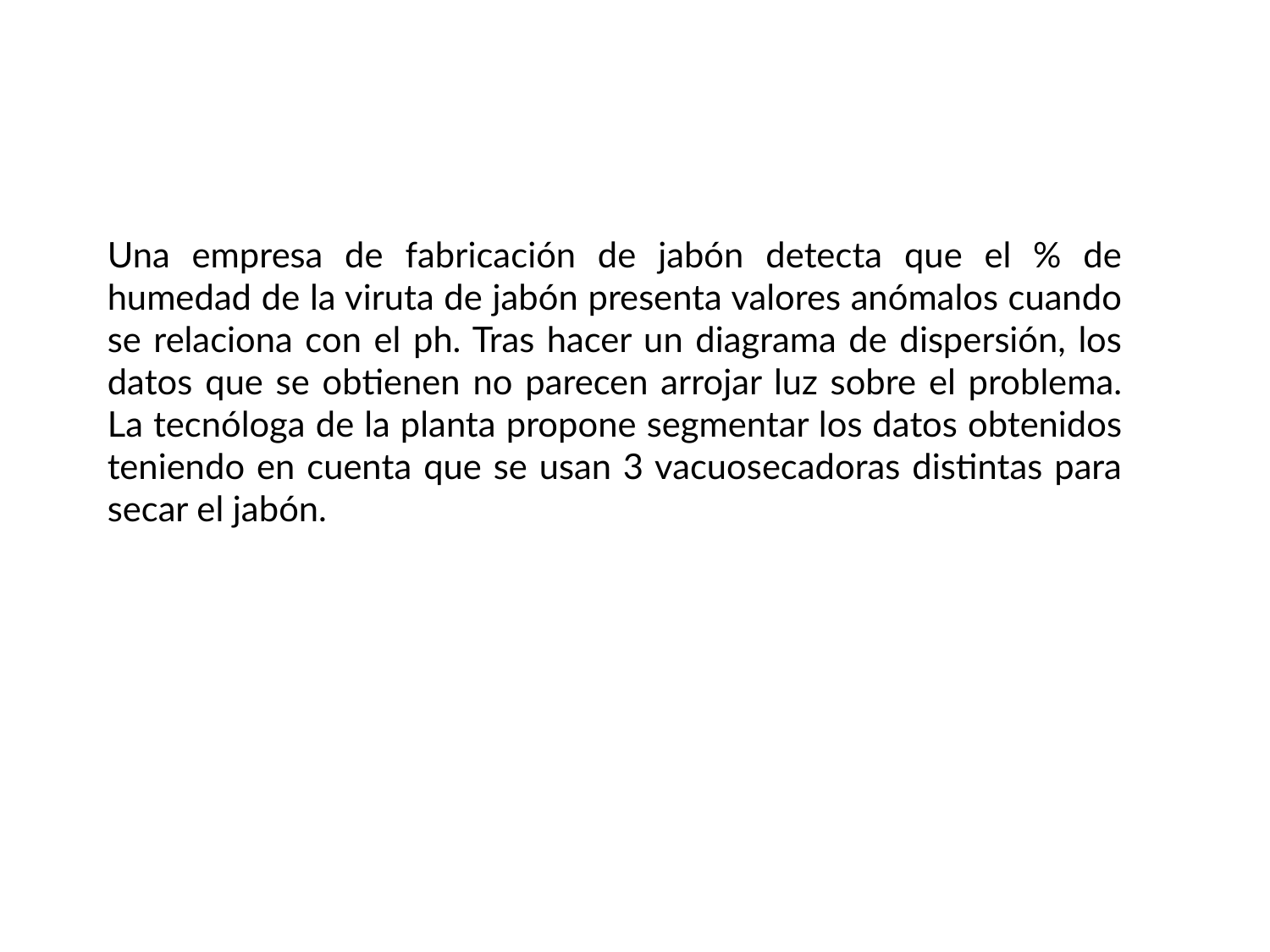

Una empresa de fabricación de jabón detecta que el % de humedad de la viruta de jabón presenta valores anómalos cuando se relaciona con el ph. Tras hacer un diagrama de dispersión, los datos que se obtienen no parecen arrojar luz sobre el problema. La tecnóloga de la planta propone segmentar los datos obtenidos teniendo en cuenta que se usan 3 vacuosecadoras distintas para secar el jabón.